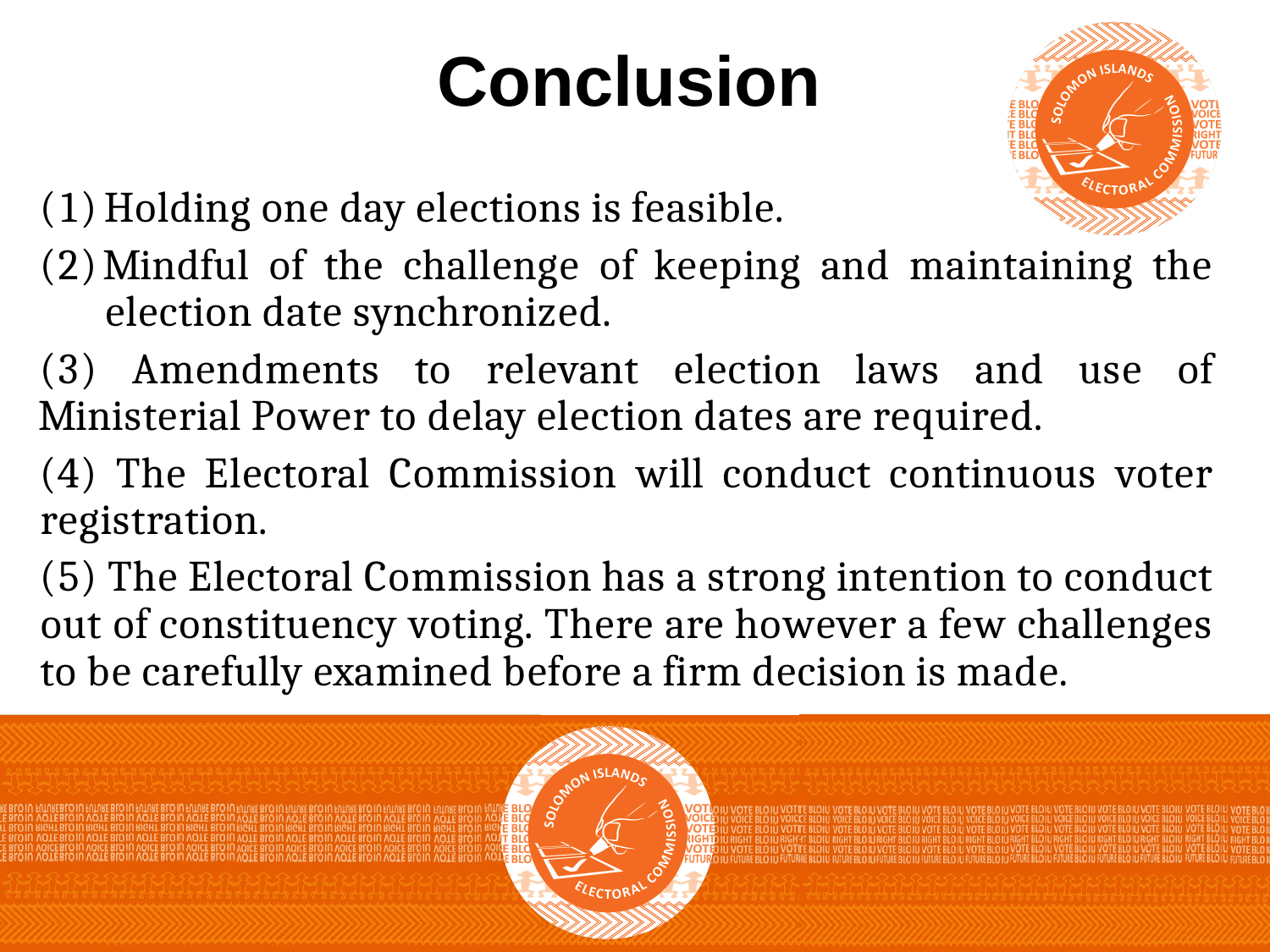

# Conclusion

Holding one day elections is feasible.
Mindful of the challenge of keeping and maintaining the election date synchronized.
(3) Amendments to relevant election laws and use of Ministerial Power to delay election dates are required.
(4) The Electoral Commission will conduct continuous voter registration.
(5) The Electoral Commission has a strong intention to conduct out of constituency voting. There are however a few challenges to be carefully examined before a firm decision is made.